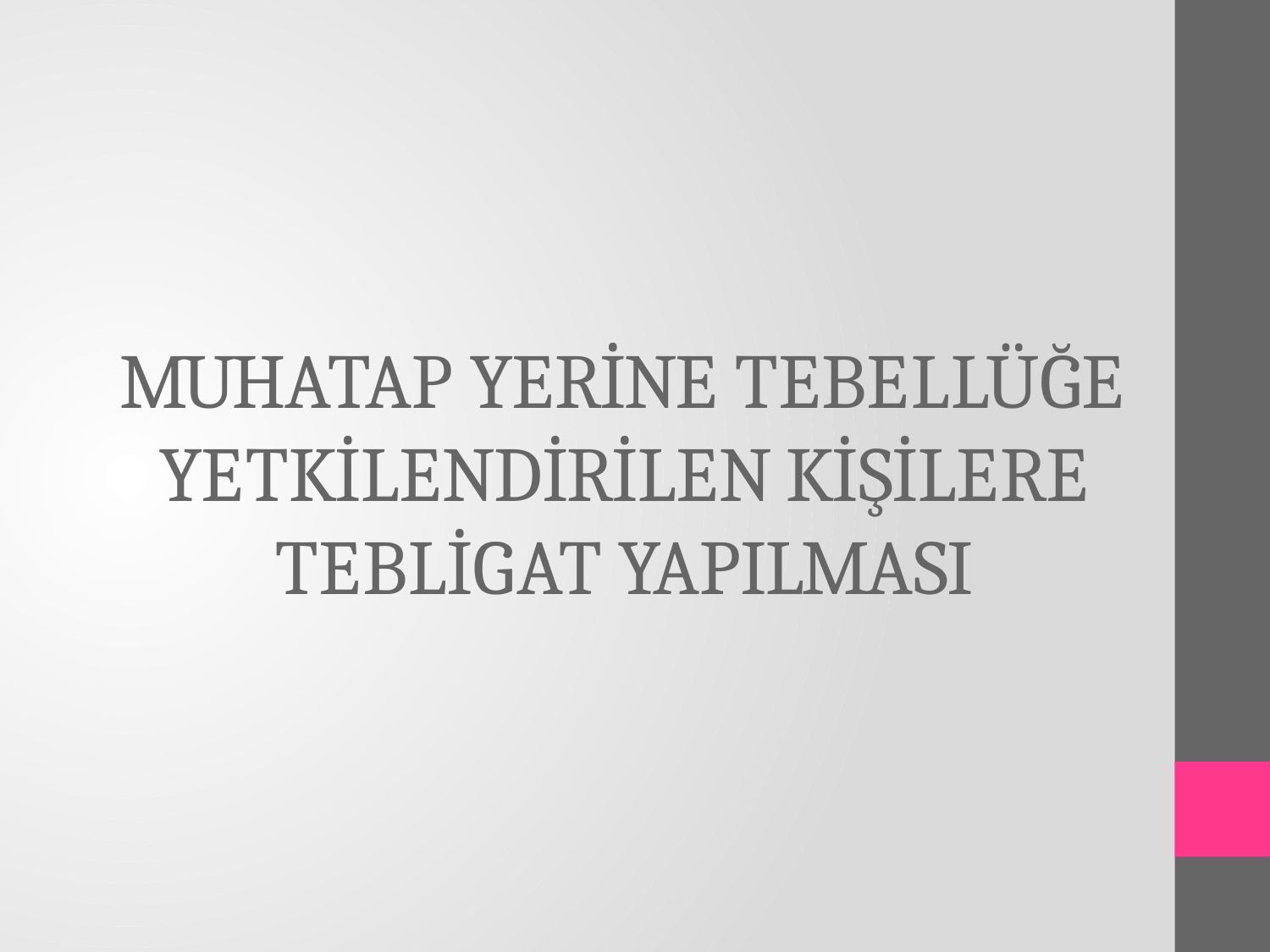

# MUHATAP YERİNE TEBELLÜĞE YETKİLENDİRİLEN KİŞİLERE TEBLİGAT YAPILMASI